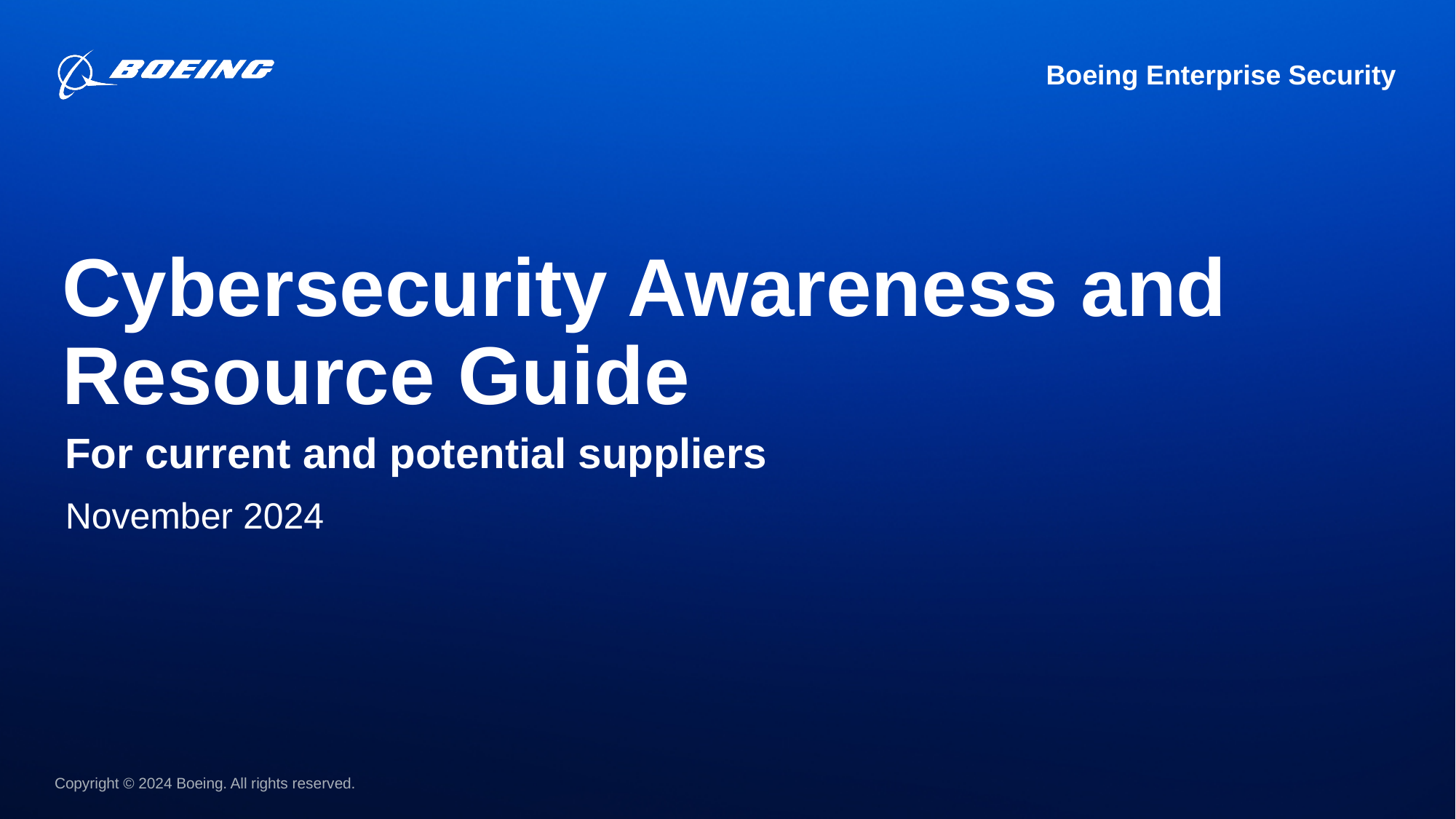

Boeing Enterprise Security
# Cybersecurity Awareness and Resource Guide
For current and potential suppliers
November 2024